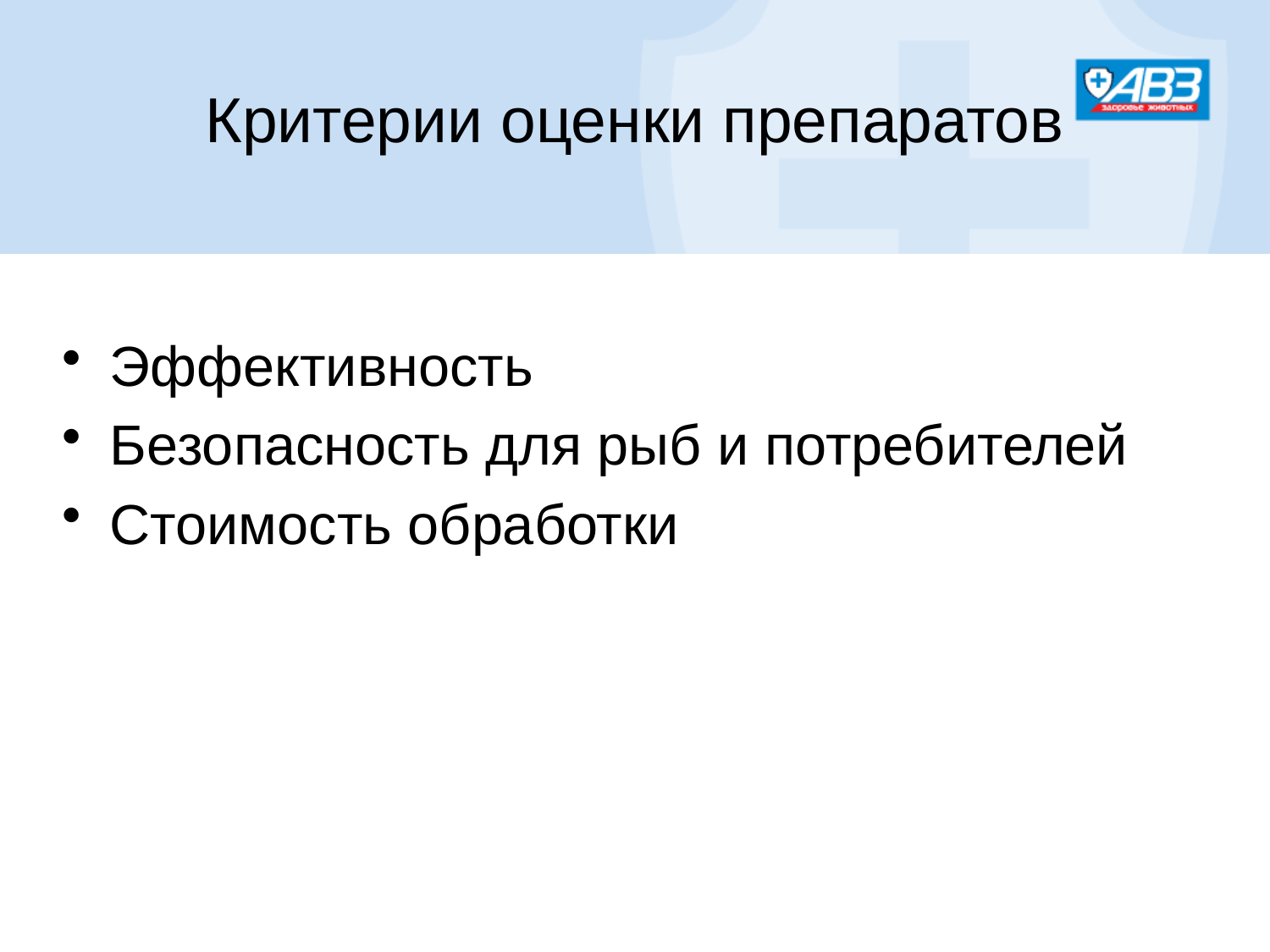

# Критерии оценки препаратов
Эффективность
Безопасность для рыб и потребителей
Стоимость обработки